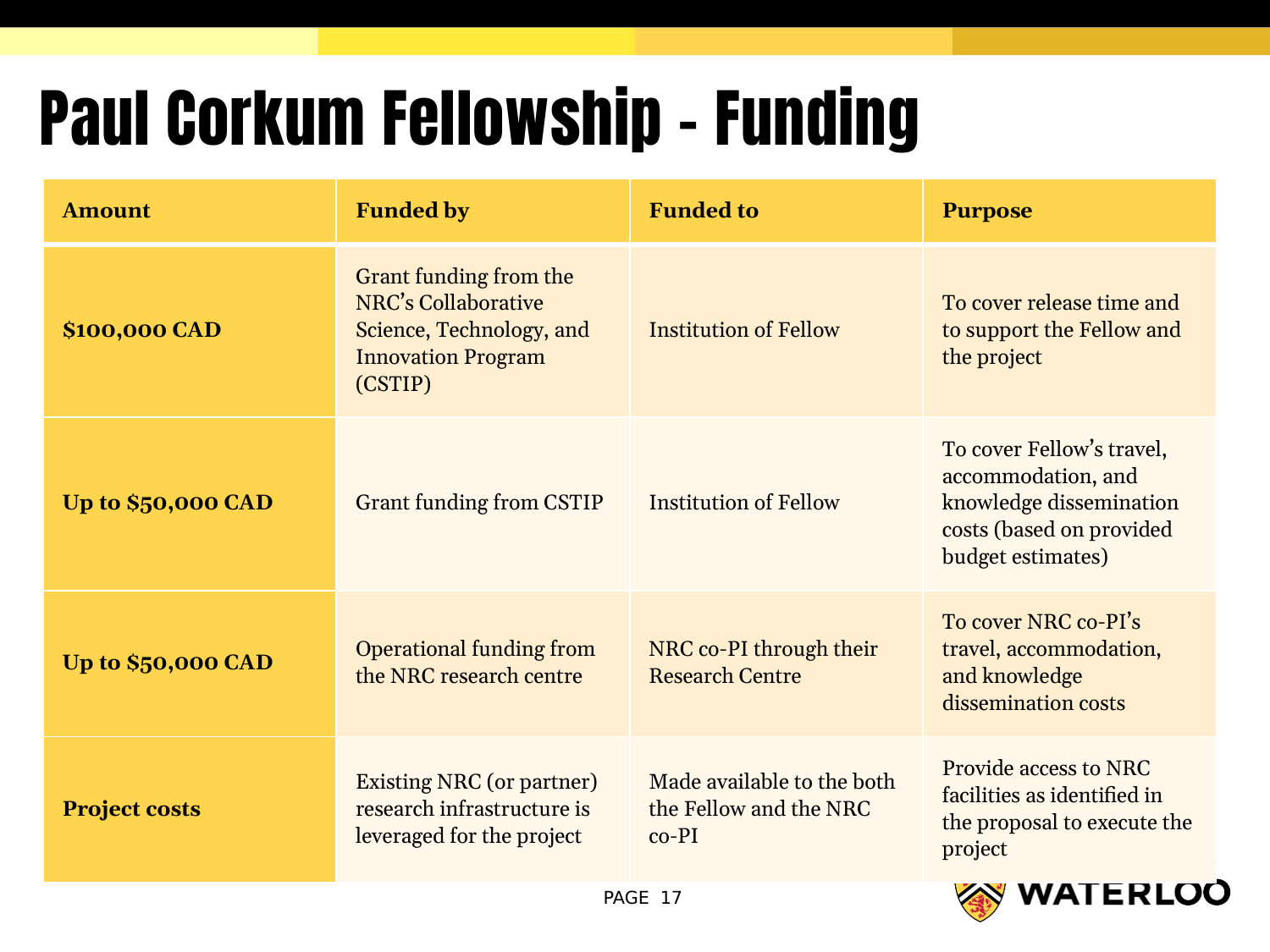

# Paul Corkum Fellowship - Funding
| Amount | Funded by | Funded to | Purpose |
| --- | --- | --- | --- |
| $100,000 CAD | Grant funding from the NRC’s Collaborative Science, Technology, and Innovation Program (CSTIP) | Institution of Fellow | To cover release time and to support the Fellow and the project |
| Up to $50,000 CAD | Grant funding from CSTIP | Institution of Fellow | To cover Fellow’s travel, accommodation, and knowledge dissemination costs (based on provided budget estimates) |
| Up to $50,000 CAD | Operational funding from the NRC research centre | NRC co-PI through their Research Centre | To cover NRC co-PI’s travel, accommodation, and knowledge dissemination costs |
| Project costs | Existing NRC (or partner) research infrastructure is leveraged for the project | Made available to the both the Fellow and the NRC co-PI | Provide access to NRC facilities as identified in the proposal to execute the project |
PAGE  17